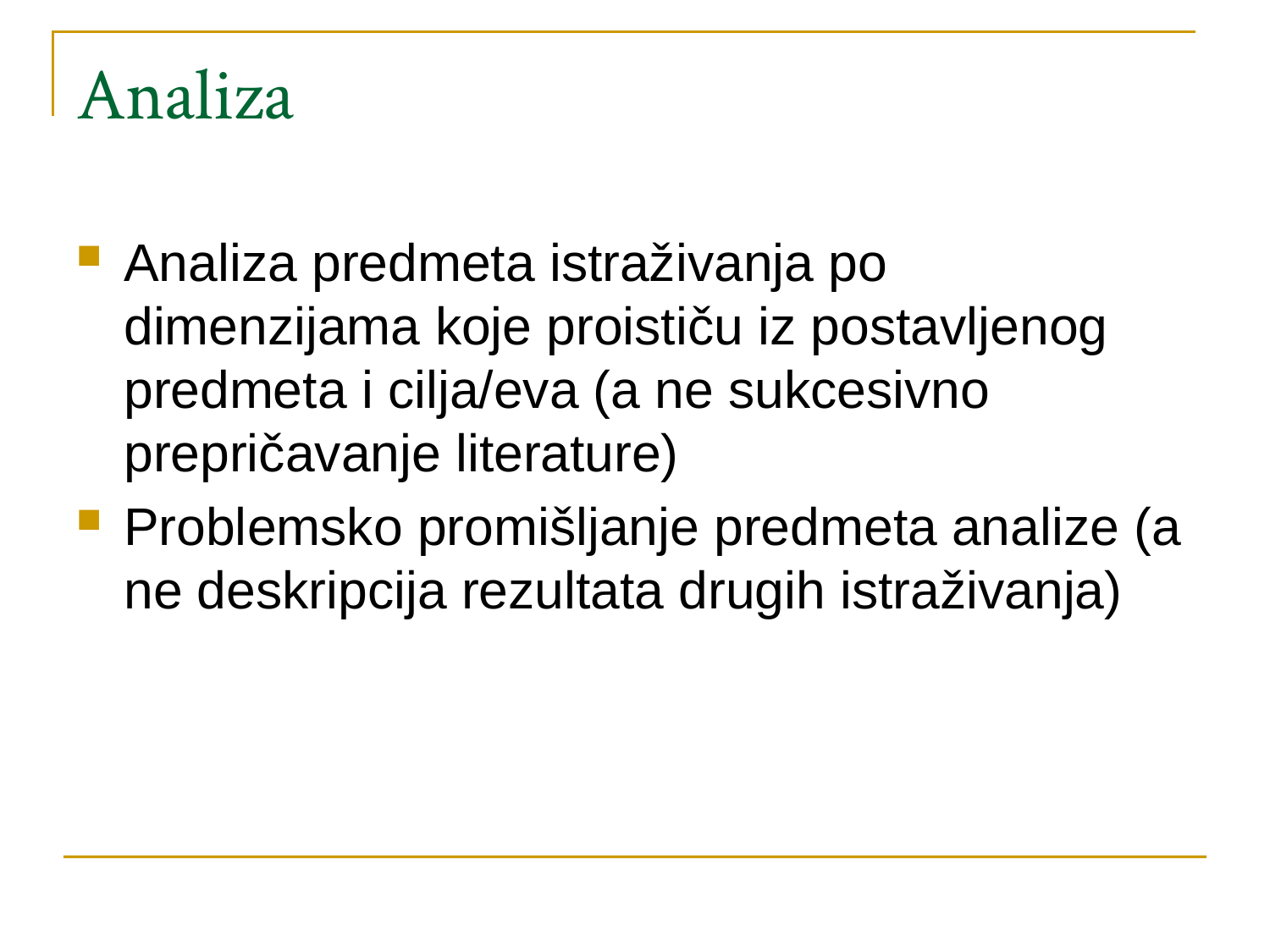

# Analiza
Analiza predmeta istraživanja po dimenzijama koje proističu iz postavljenog predmeta i cilja/eva (a ne sukcesivno prepričavanje literature)
Problemsko promišljanje predmeta analize (a ne deskripcija rezultata drugih istraživanja)